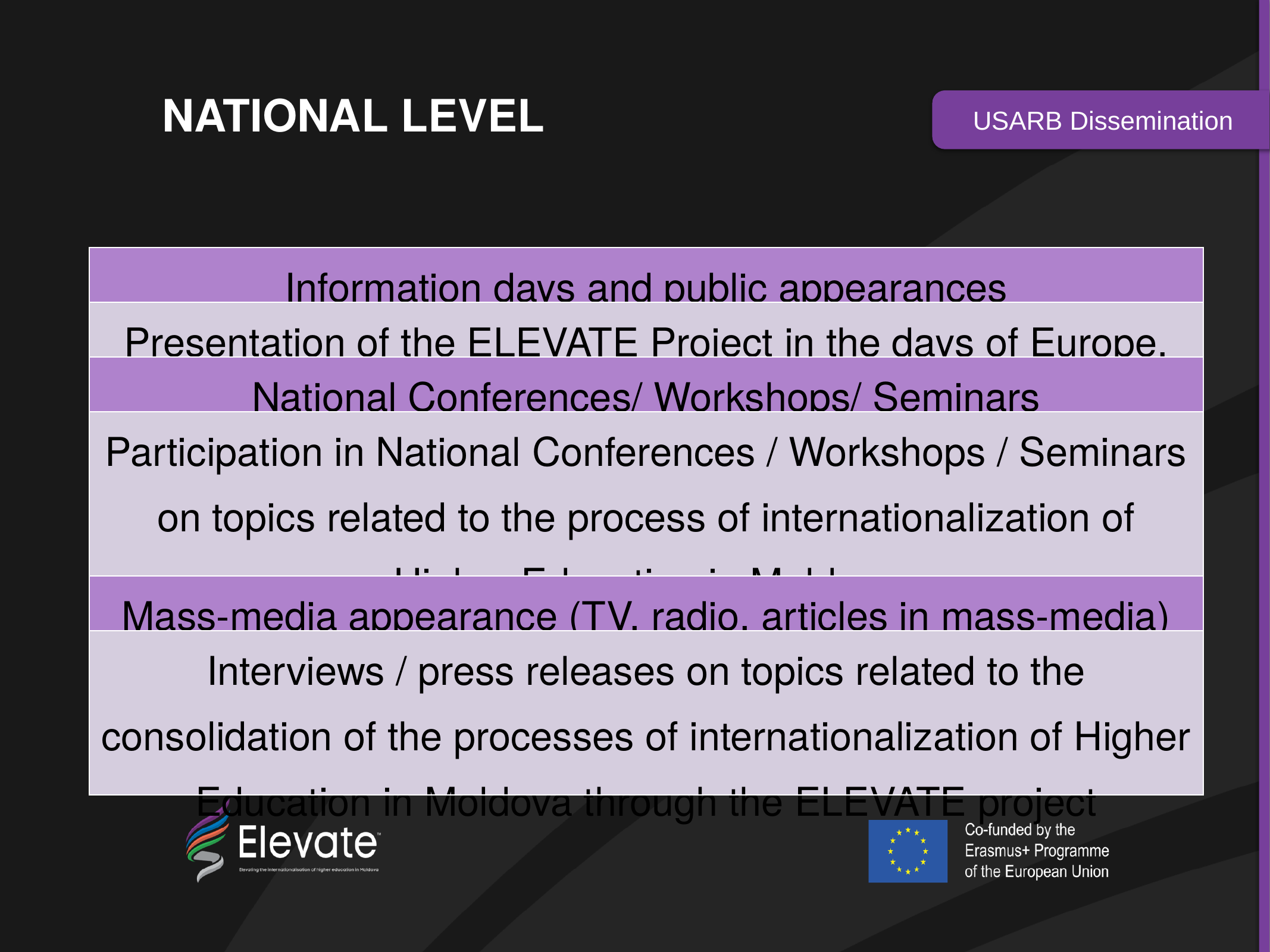

NATIONAL LEVEL

USARB Dissemination
| Information days and public appearances |
| --- |
| Presentation of the ELEVATE Project in the days of Europe. |
| National Conferences/ Workshops/ Seminars |
| Participation in National Conferences / Workshops / Seminars on topics related to the process of internationalization of Higher Education in Moldova |
| Mass-media appearance (TV, radio, articles in mass-media) |
| Interviews / press releases on topics related to the consolidation of the processes of internationalization of Higher Education in Moldova through the ELEVATE project |